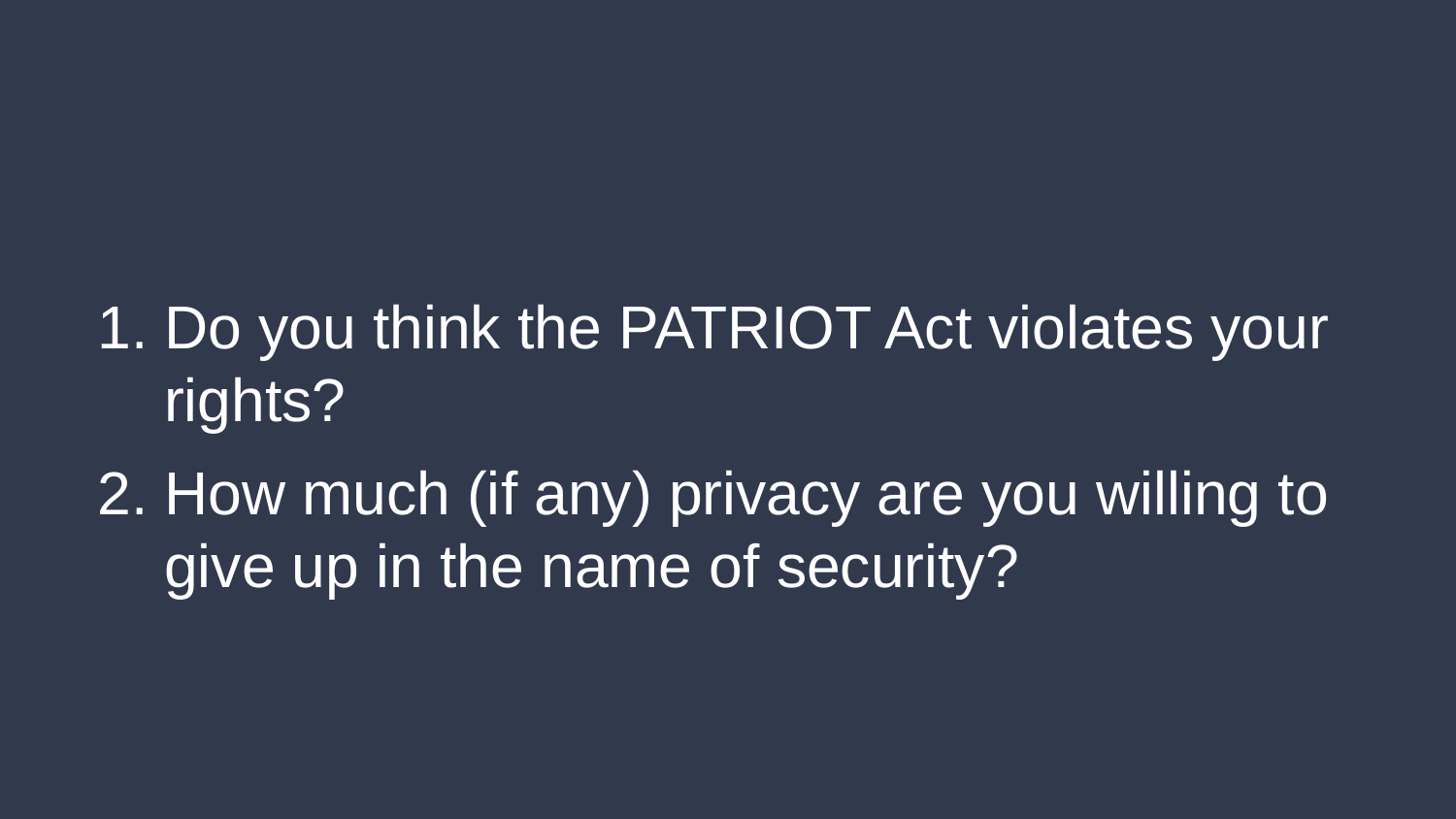

# Do you think the PATRIOT Act violates your rights?
How much (if any) privacy are you willing to give up in the name of security?